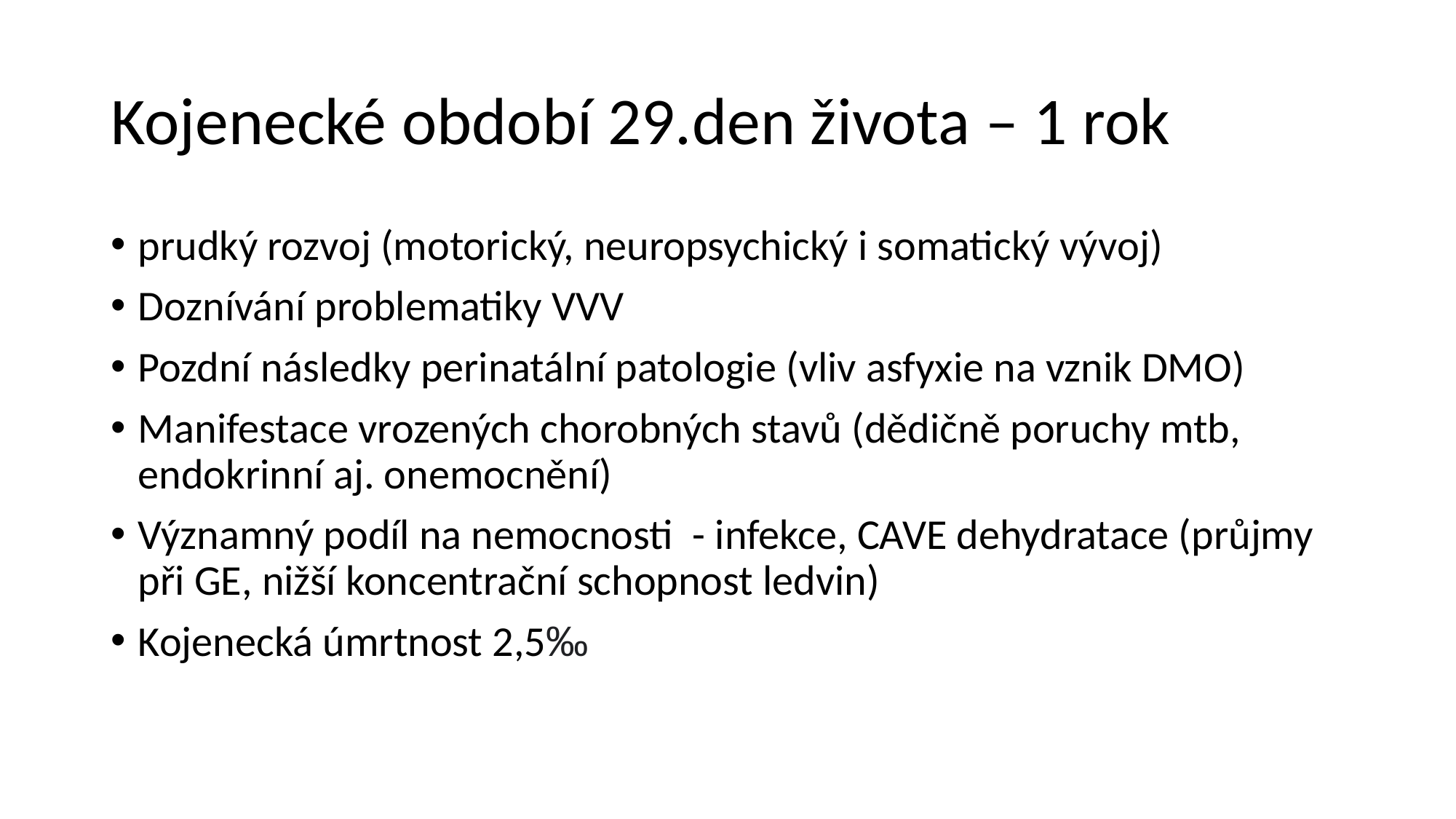

# Kojenecké období 29.den života – 1 rok
prudký rozvoj (motorický, neuropsychický i somatický vývoj)
Doznívání problematiky VVV
Pozdní následky perinatální patologie (vliv asfyxie na vznik DMO)
Manifestace vrozených chorobných stavů (dědičně poruchy mtb, endokrinní aj. onemocnění)
Významný podíl na nemocnosti  - infekce, CAVE dehydratace (průjmy při GE, nižší koncentrační schopnost ledvin)
Kojenecká úmrtnost 2,5‰